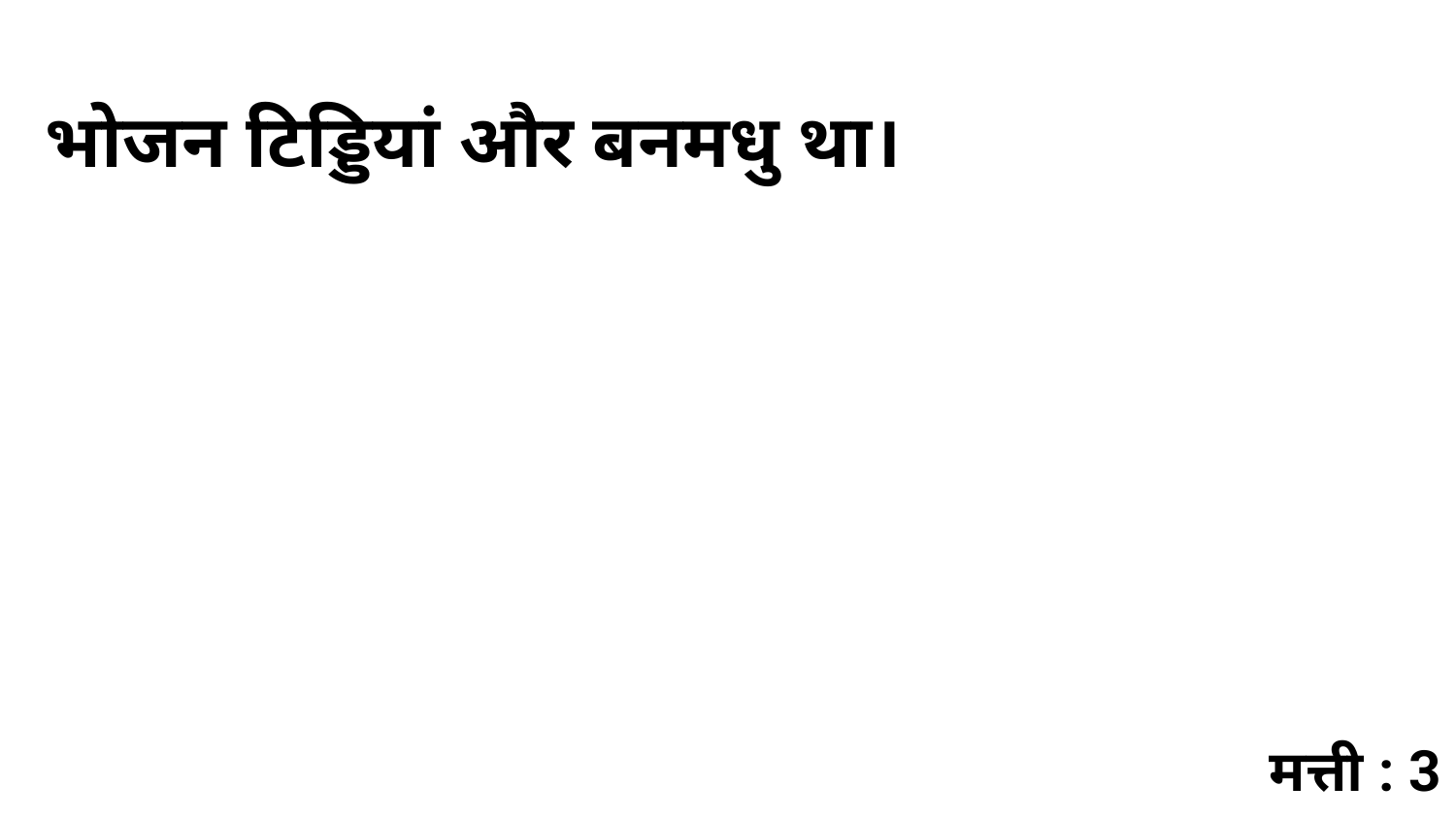

भोजन टिड्डियां और बनमधु था।
मत्ती : 3